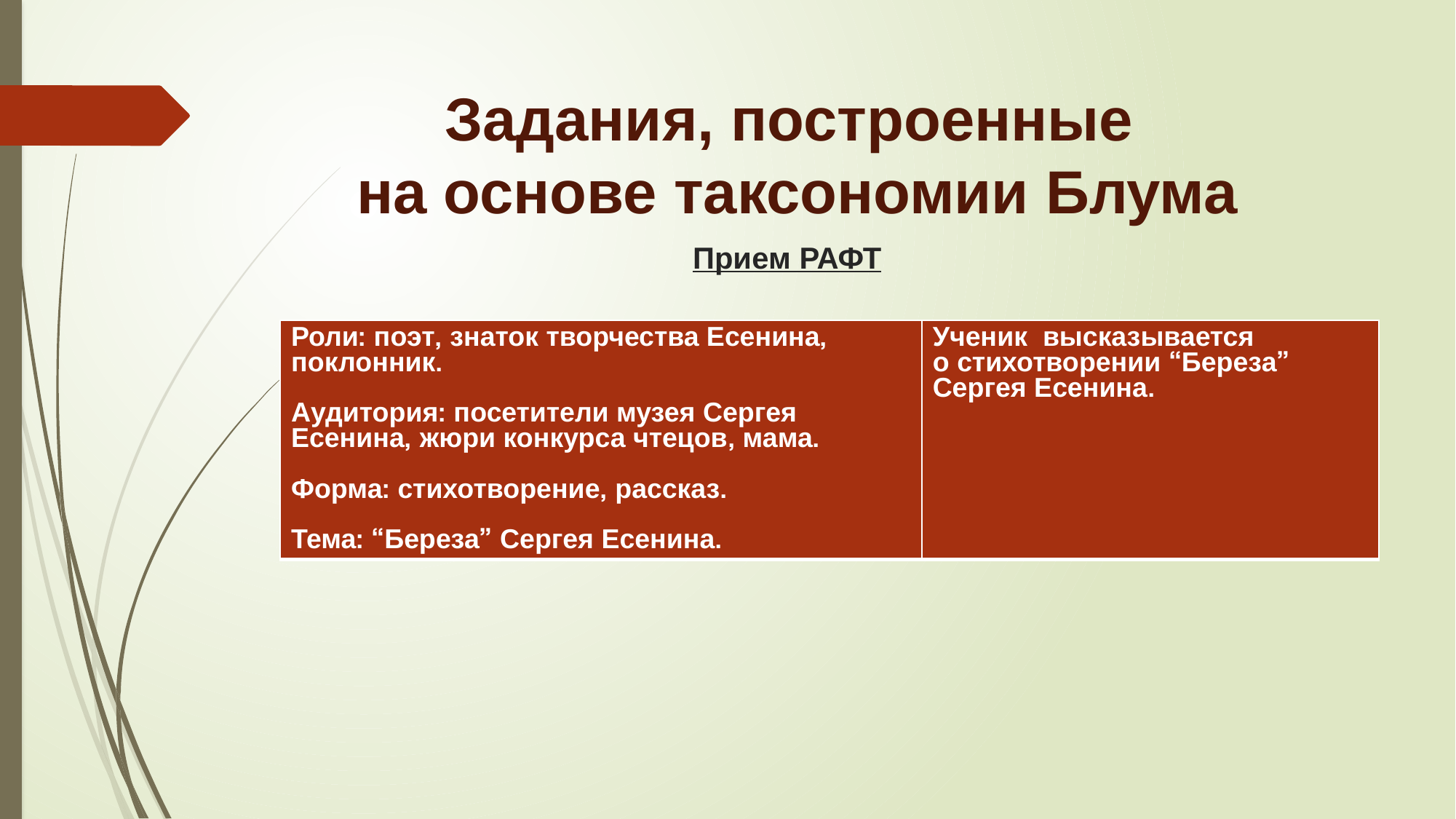

# Задания, построенные на основе таксономии Блума
Прием РАФТ

| Роли: поэт, знаток творчества Есенина, поклонник. Аудитория: посетители музея Сергея Есенина, жюри конкурса чтецов, мама. Форма: стихотворение, рассказ. Тема: “Береза” Сергея Есенина. | Ученик высказывается о стихотворении “Береза” Сергея Есенина. |
| --- | --- |